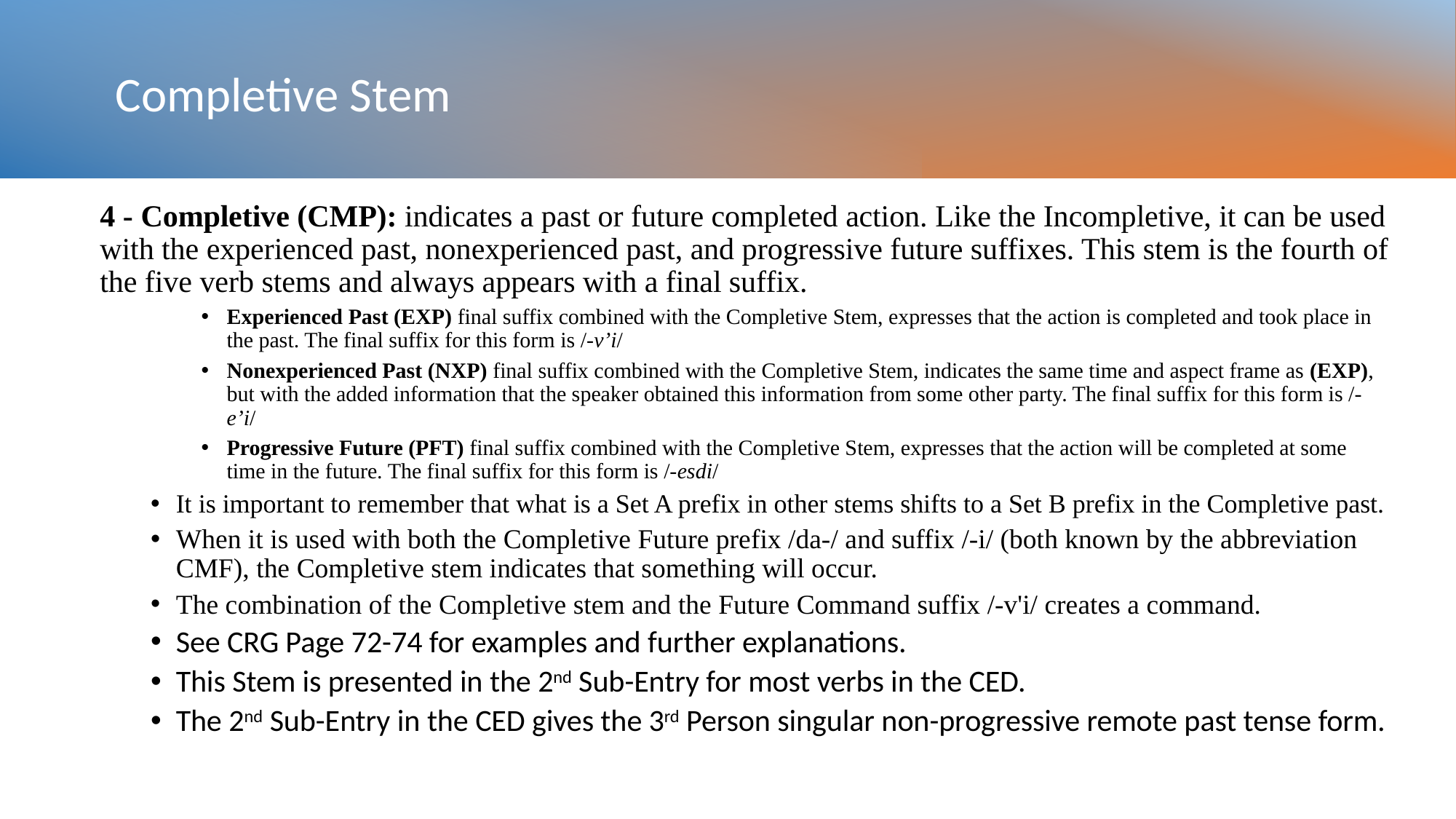

# Completive Stem
4 - Completive (CMP): indicates a past or future completed action. Like the Incompletive, it can be used with the experienced past, nonexperienced past, and progressive future suffixes. This stem is the fourth of the five verb stems and always appears with a final suffix.
Experienced Past (EXP) final suffix combined with the Completive Stem, expresses that the action is completed and took place in the past. The final suffix for this form is /-v’i/
Nonexperienced Past (NXP) final suffix combined with the Completive Stem, indicates the same time and aspect frame as (EXP), but with the added information that the speaker obtained this information from some other party. The final suffix for this form is /-e’i/
Progressive Future (PFT) final suffix combined with the Completive Stem, expresses that the action will be completed at some time in the future. The final suffix for this form is /-esdi/
It is important to remember that what is a Set A prefix in other stems shifts to a Set B prefix in the Completive past.
When it is used with both the Completive Future prefix /da-/ and suffix /-i/ (both known by the abbreviation CMF), the Completive stem indicates that something will occur.
The combination of the Completive stem and the Future Command suffix /-v'i/ creates a command.
See CRG Page 72-74 for examples and further explanations.
This Stem is presented in the 2nd Sub-Entry for most verbs in the CED.
The 2nd Sub-Entry in the CED gives the 3rd Person singular non-progressive remote past tense form.